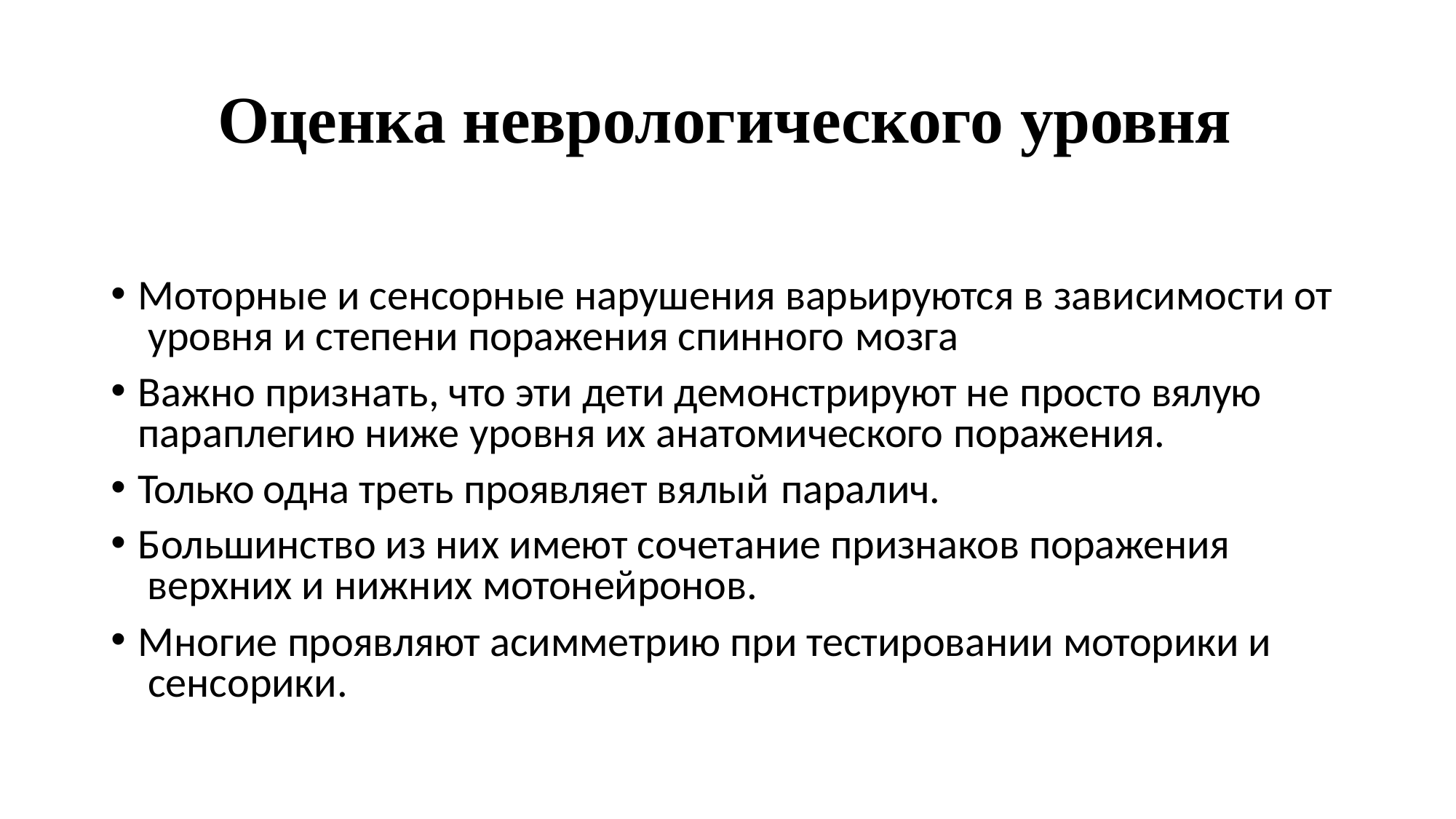

# Оценка неврологического уровня
Моторные и сенсорные нарушения варьируются в зависимости от  уровня и степени поражения спинного мозга
Важно признать, что эти дети демонстрируют не просто вялую  параплегию ниже уровня их анатомического поражения.
Только одна треть проявляет вялый паралич.
Большинство из них имеют сочетание признаков поражения  верхних и нижних мотонейронов.
Многие проявляют асимметрию при тестировании моторики и  сенсорики.